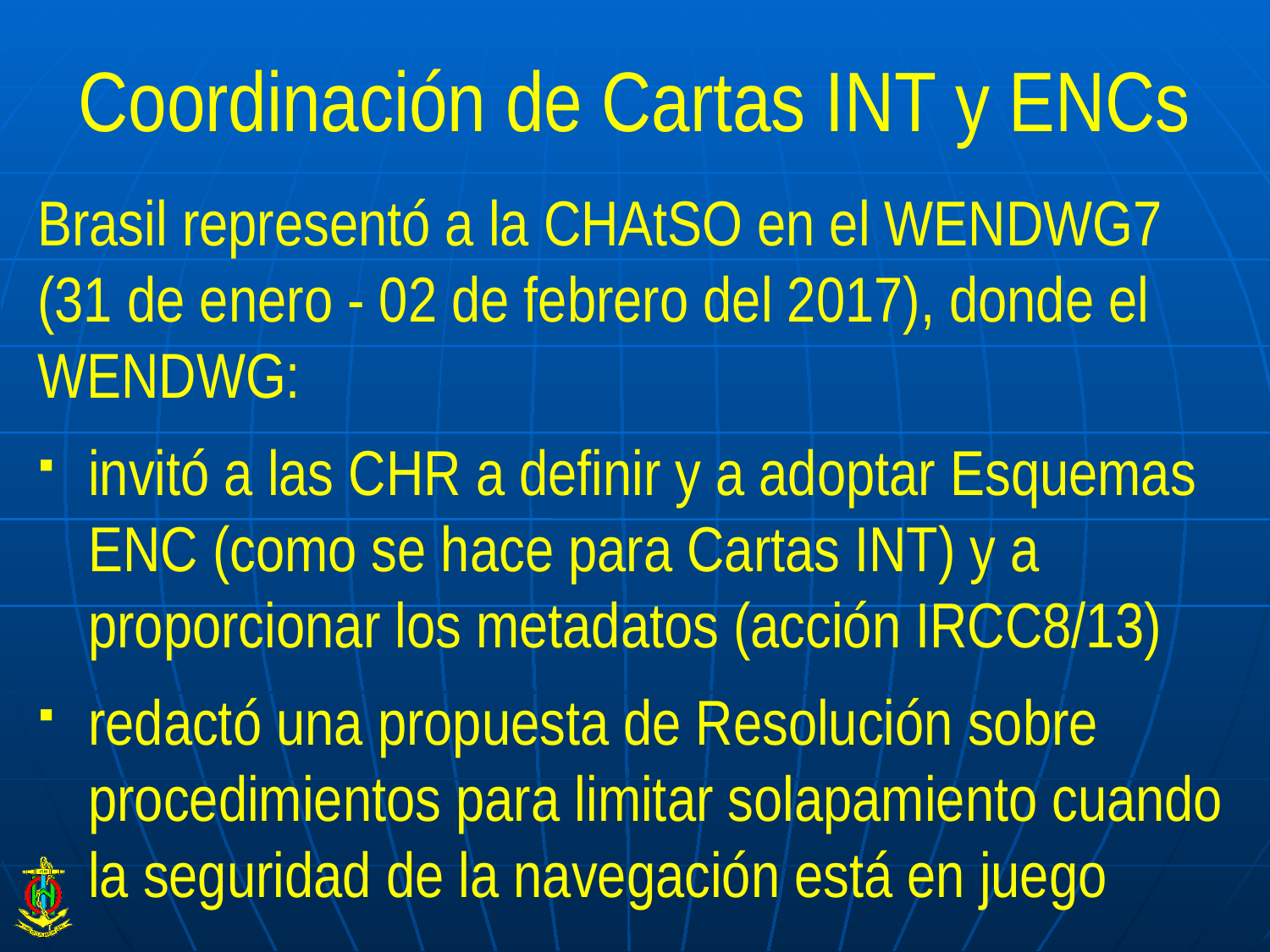

# Coordinación de Cartas INT y ENCs
Brasil representó a la CHAtSO en el WENDWG7 (31 de enero - 02 de febrero del 2017), donde el WENDWG:
invitó a las CHR a definir y a adoptar Esquemas ENC (como se hace para Cartas INT) y a proporcionar los metadatos (acción IRCC8/13)
redactó una propuesta de Resolución sobre procedimientos para limitar solapamiento cuando la seguridad de la navegación está en juego